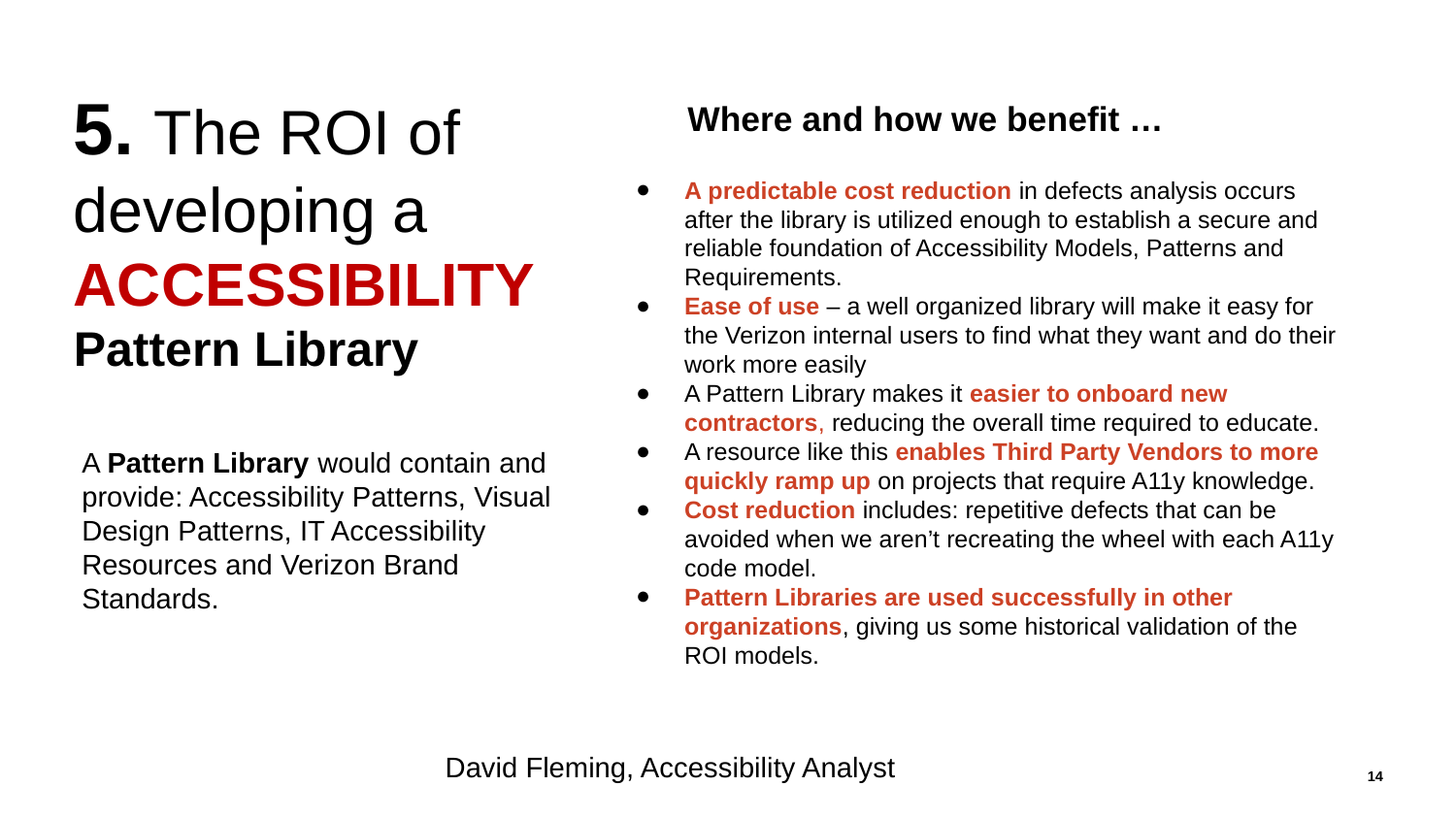

5. The ROI of developing a
ACCESSIBILITY Pattern Library
        Where and how we benefit …

A predictable cost reduction in defects analysis occurs after the library is utilized enough to establish a secure and reliable foundation of Accessibility Models, Patterns and Requirements.
Ease of use – a well organized library will make it easy for the Verizon internal users to find what they want and do their work more easily
A Pattern Library makes it easier to onboard new contractors, reducing the overall time required to educate.
A resource like this enables Third Party Vendors to more quickly ramp up on projects that require A11y knowledge.
Cost reduction includes: repetitive defects that can be avoided when we aren’t recreating the wheel with each A11y code model.
Pattern Libraries are used successfully in other organizations, giving us some historical validation of the ROI models.

A Pattern Library would contain and provide: Accessibility Patterns, Visual Design Patterns, IT Accessibility Resources and Verizon Brand Standards.
14